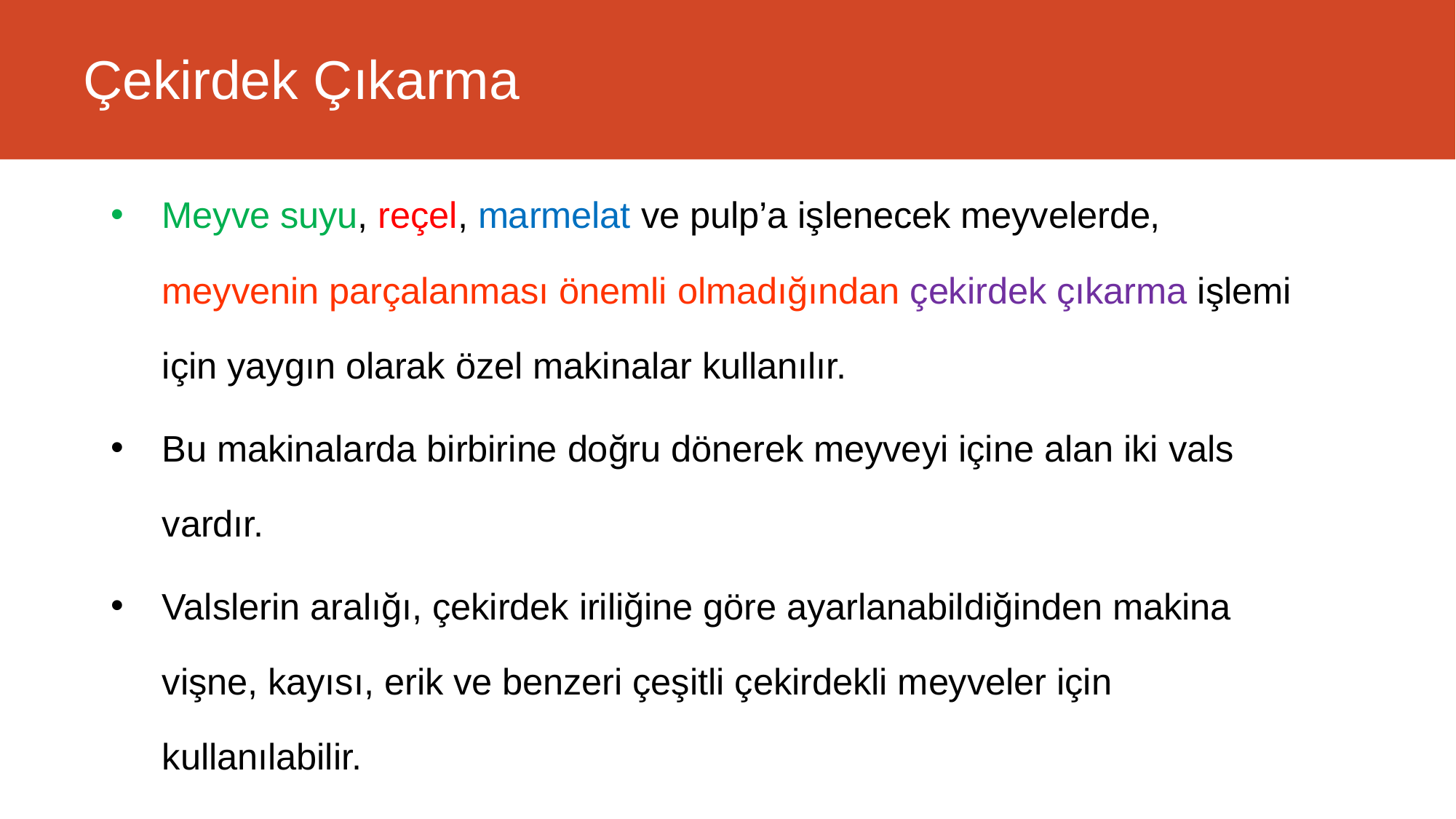

# Çekirdek Çıkarma
Meyve suyu, reçel, marmelat ve pulp’a işlenecek meyvelerde, meyvenin parçalanması önemli olmadığından çekirdek çıkarma işlemi için yaygın olarak özel makinalar kullanılır.
Bu makinalarda birbirine doğru dönerek meyveyi içine alan iki vals vardır.
Valslerin aralığı, çekirdek iriliğine göre ayarlanabildiğinden makina vişne, kayısı, erik ve benzeri çeşitli çekirdekli meyveler için kullanılabilir.